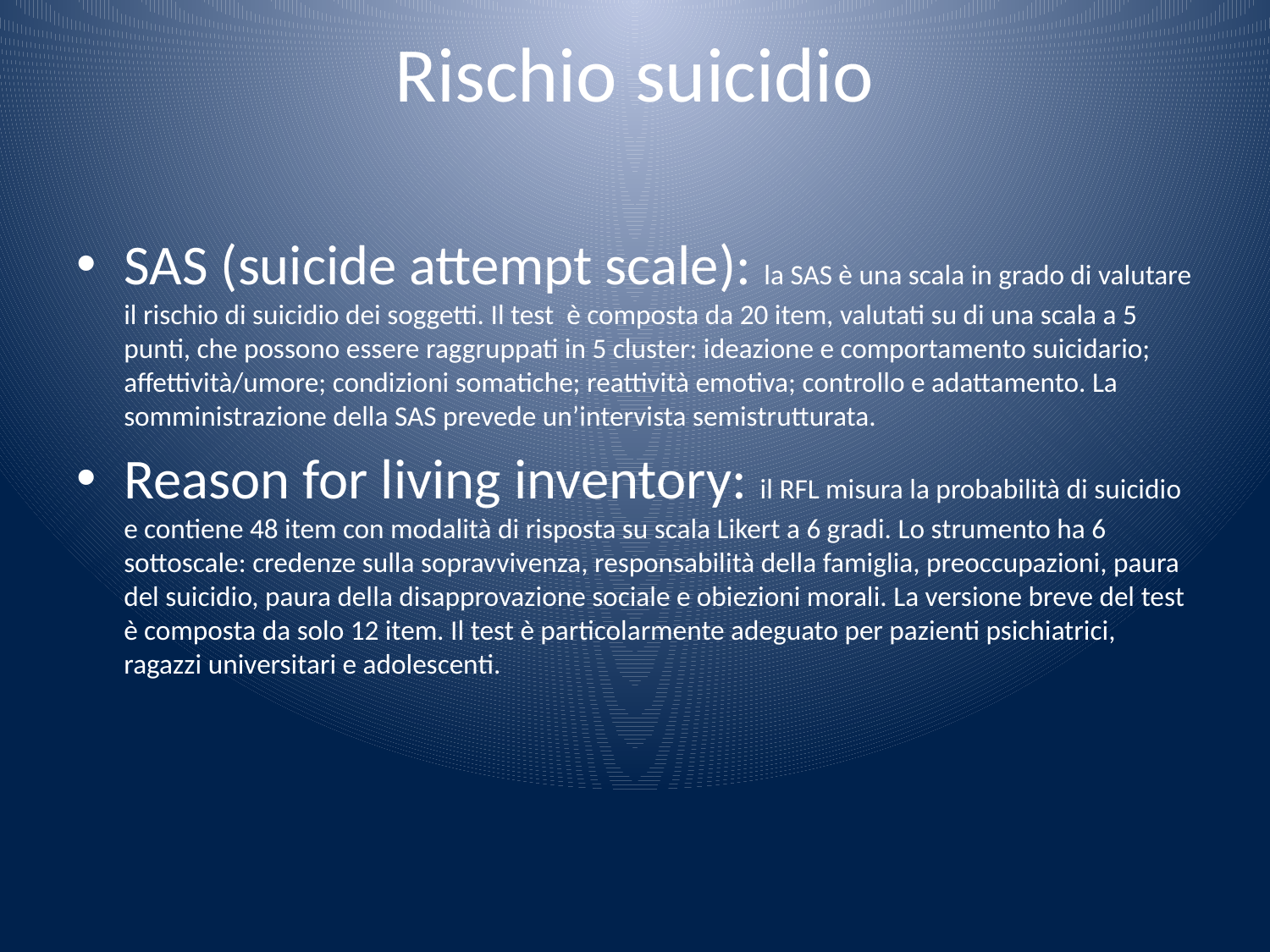

# Rischio suicidio
SAS (suicide attempt scale): la SAS è una scala in grado di valutare il rischio di suicidio dei soggetti. Il test  è composta da 20 item, valutati su di una scala a 5 punti, che possono essere raggruppati in 5 cluster: ideazione e comportamento suicidario; affettività/umore; condizioni somatiche; reattività emotiva; controllo e adattamento. La somministrazione della SAS prevede un’intervista semistrutturata.
Reason for living inventory: il RFL misura la probabilità di suicidio e contiene 48 item con modalità di risposta su scala Likert a 6 gradi. Lo strumento ha 6 sottoscale: credenze sulla sopravvivenza, responsabilità della famiglia, preoccupazioni, paura del suicidio, paura della disapprovazione sociale e obiezioni morali. La versione breve del test è composta da solo 12 item. Il test è particolarmente adeguato per pazienti psichiatrici, ragazzi universitari e adolescenti.